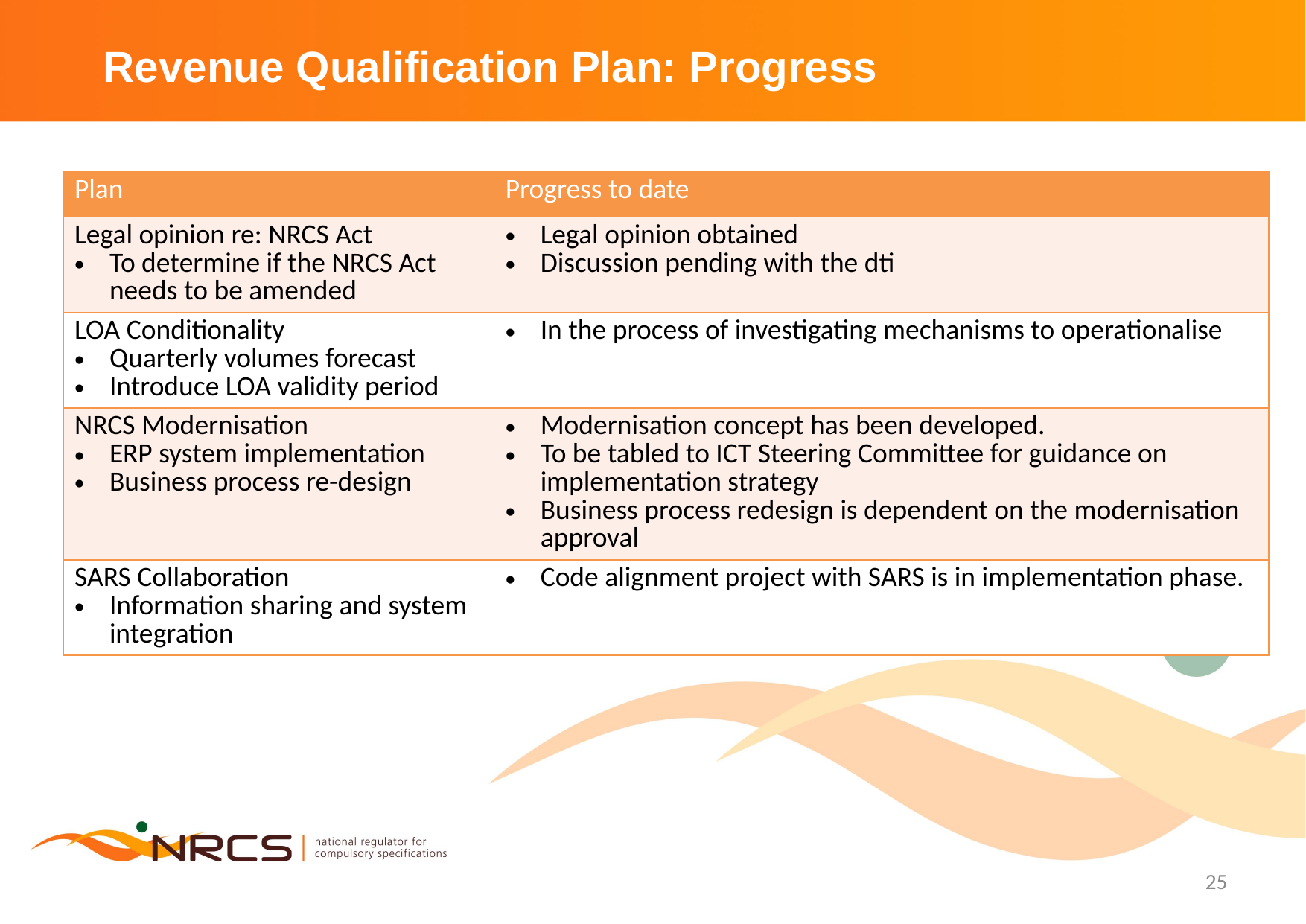

# Revenue Qualification Plan: Progress
| Plan | Progress to date |
| --- | --- |
| Legal opinion re: NRCS Act To determine if the NRCS Act needs to be amended | Legal opinion obtained Discussion pending with the dti |
| LOA Conditionality Quarterly volumes forecast Introduce LOA validity period | In the process of investigating mechanisms to operationalise |
| NRCS Modernisation ERP system implementation Business process re-design | Modernisation concept has been developed. To be tabled to ICT Steering Committee for guidance on implementation strategy Business process redesign is dependent on the modernisation approval |
| SARS Collaboration Information sharing and system integration | Code alignment project with SARS is in implementation phase. |
25